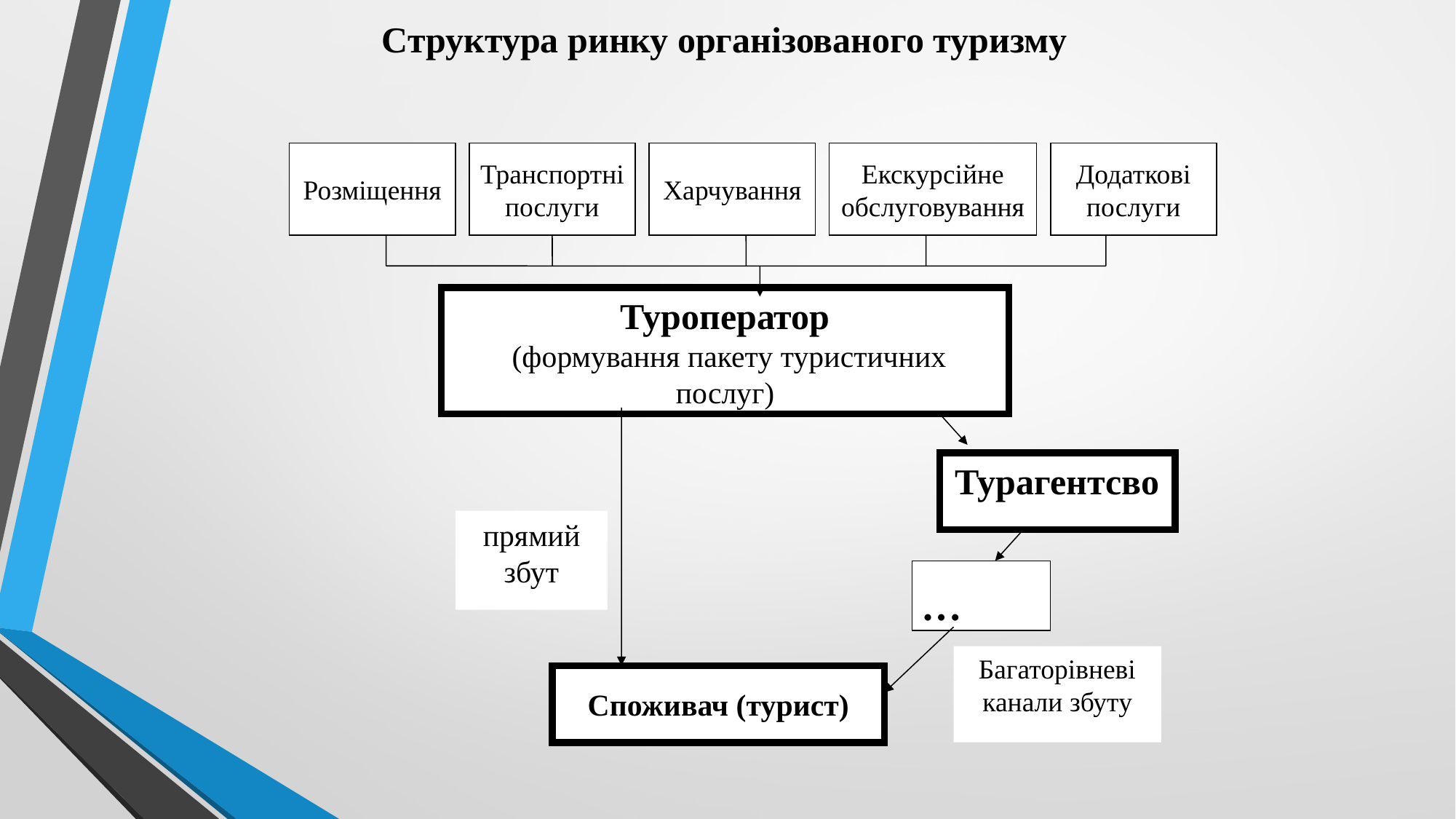

Структура ринку організованого туризму

Розміщення
Транспортні послуги
Харчування
Екскурсійне обслуговування
Додаткові послуги

Туроператор
 (формування пакету туристичних послуг)

Турагентсво
прямий збут

…

Багаторівневі канали збуту
Споживач (турист)